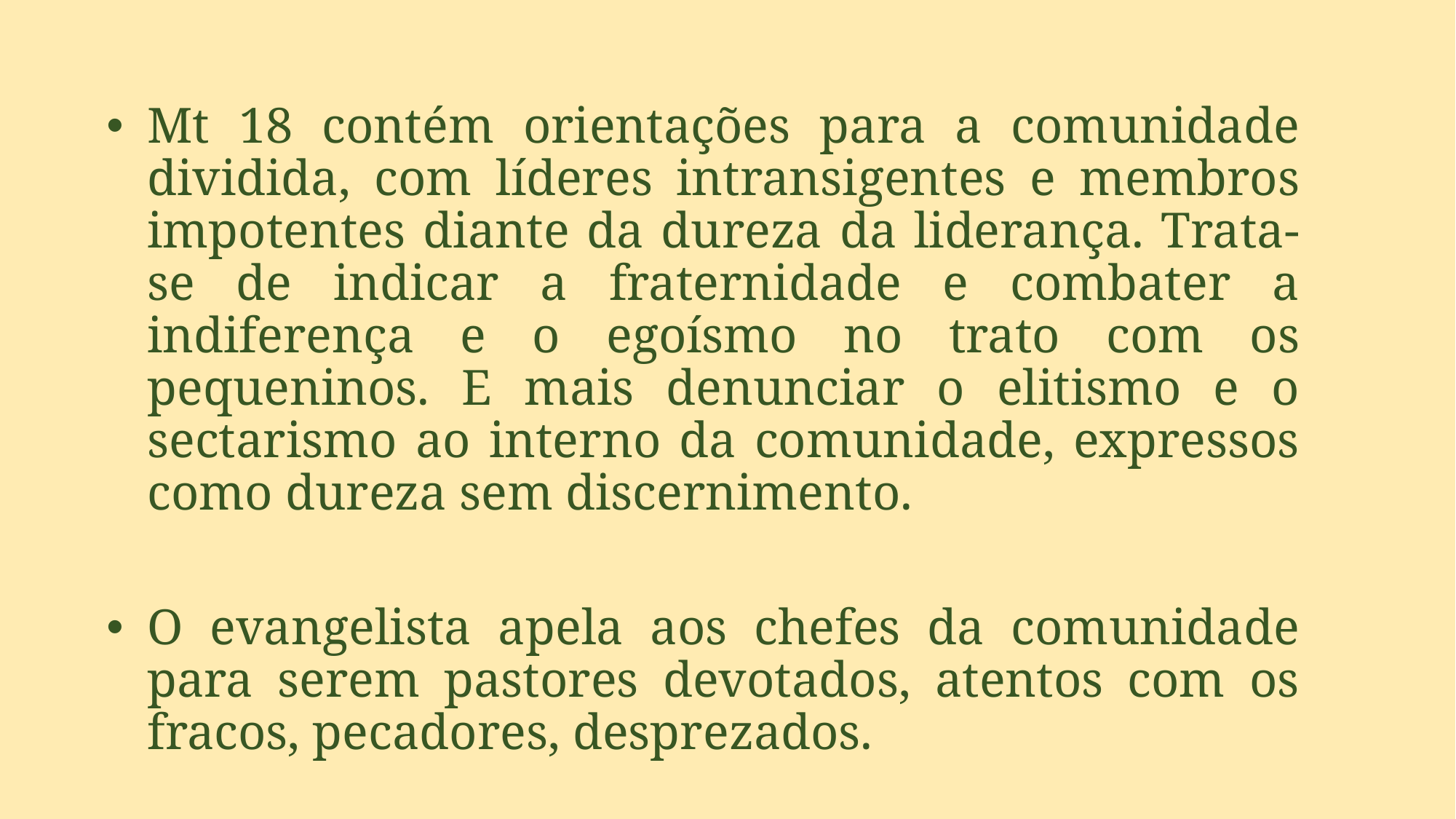

Mt 18 contém orientações para a comunidade dividida, com líderes intransigentes e membros impotentes diante da dureza da liderança. Trata-se de indicar a fraternidade e combater a indiferença e o egoísmo no trato com os pequeninos. E mais denunciar o elitismo e o sectarismo ao interno da comunidade, expressos como dureza sem discernimento.

O evangelista apela aos chefes da comunidade para serem pastores devotados, atentos com os fracos, pecadores, desprezados.